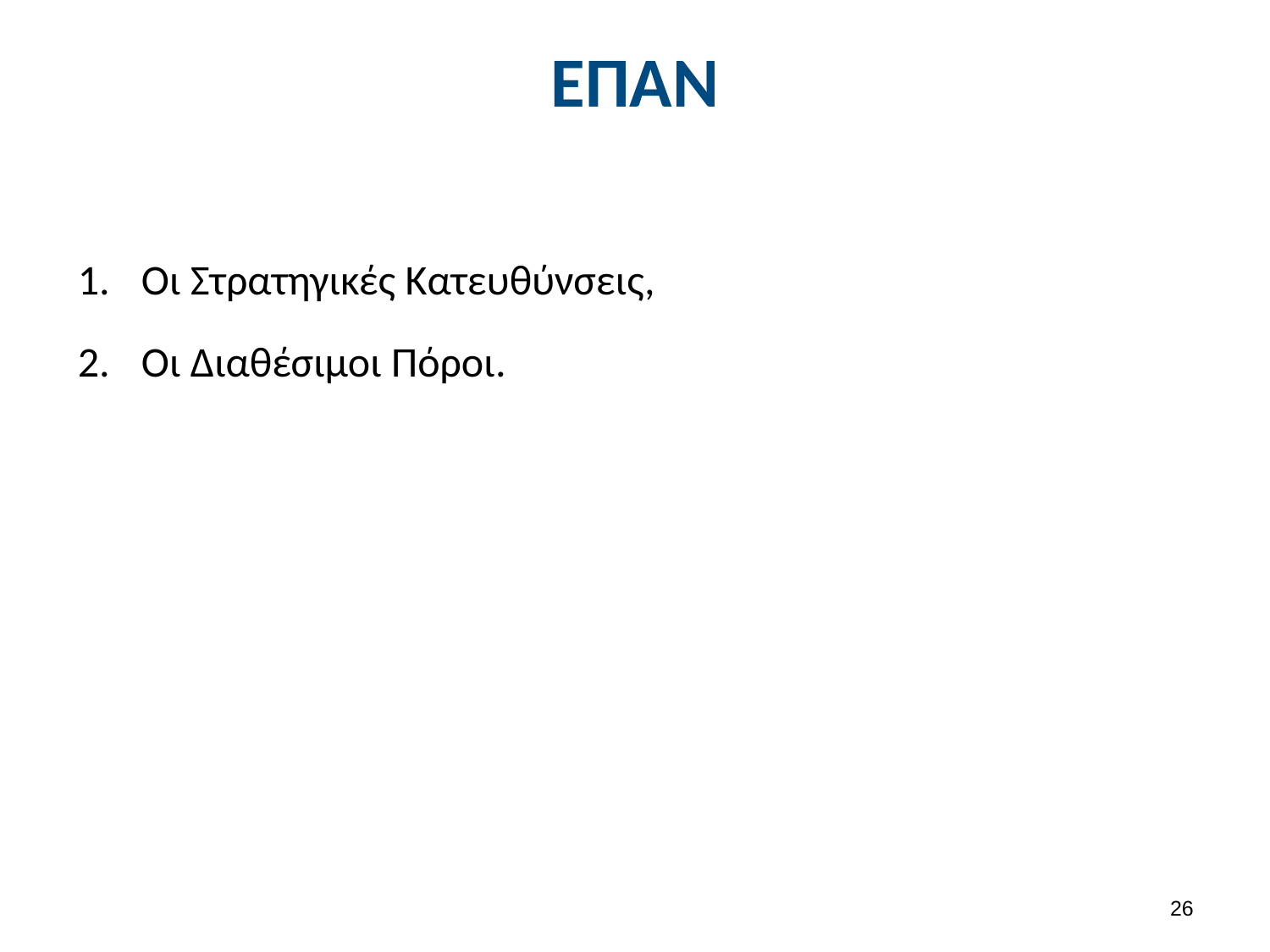

# ΕΠΑΝ
Οι Στρατηγικές Κατευθύνσεις,
Οι Διαθέσιμοι Πόροι.

26